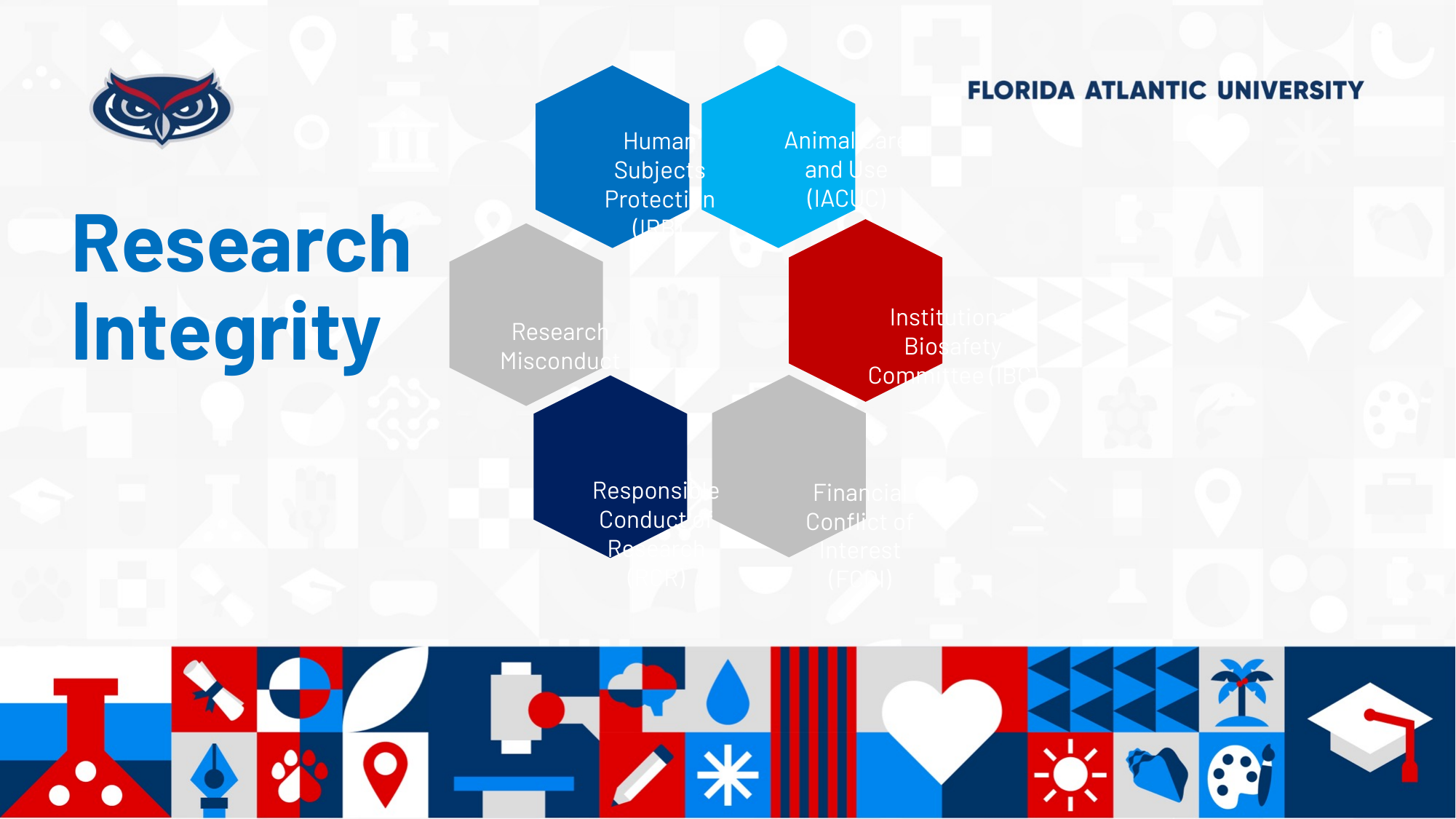

Animal Care and Use (IACUC)
Human Subjects Protection (IRB)
Institutional Biosafety Committee (IBC)
Research Misconduct
Responsible Conduct of Research (RCR)
Financial Conflict of Interest (FCOI)
# Research Integrity